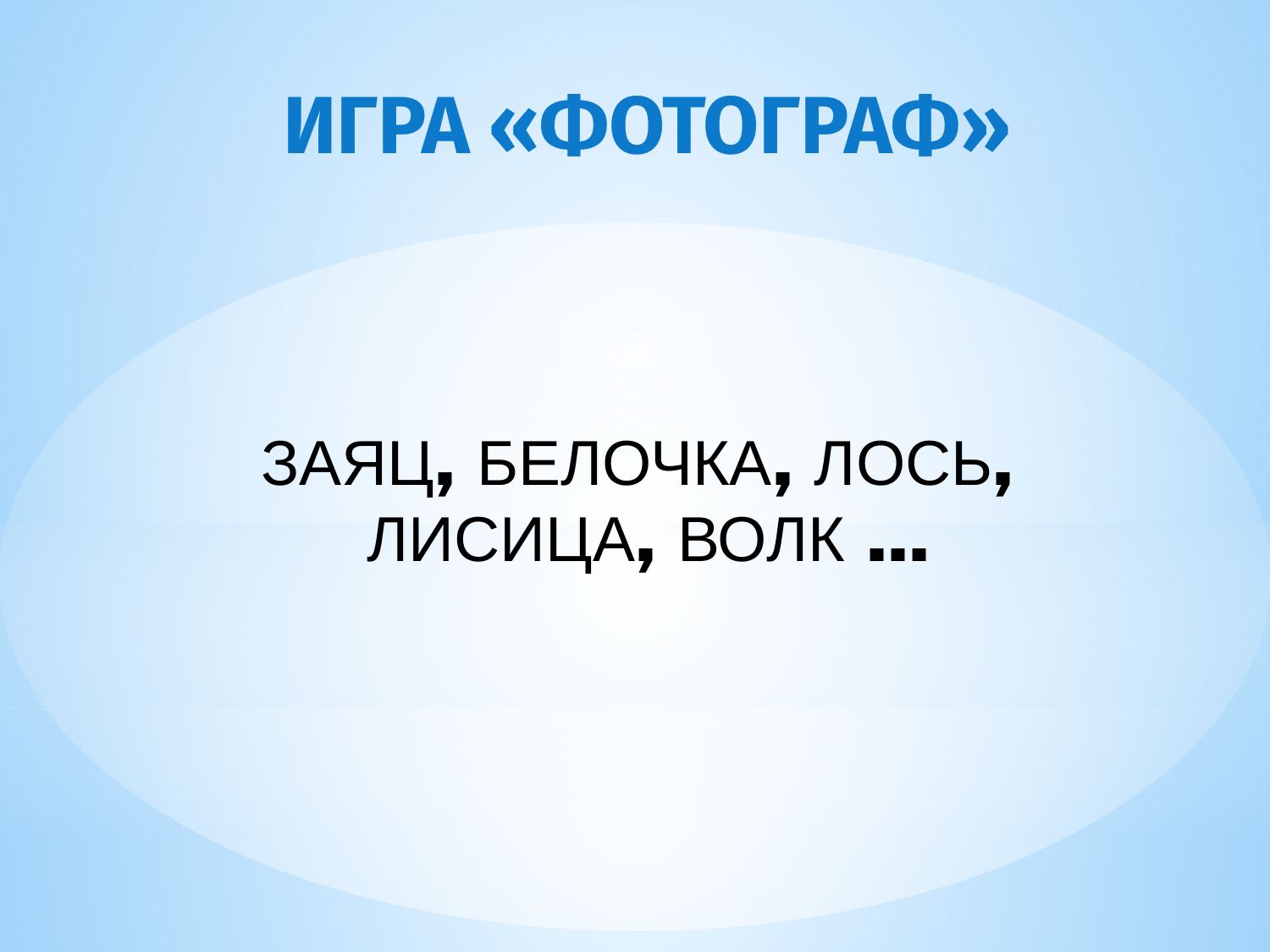

# ИГРА «ФОТОГРАФ»
ЗАЯЦ, БЕЛОЧКА, ЛОСЬ,
ЛИСИЦА, ВОЛК …